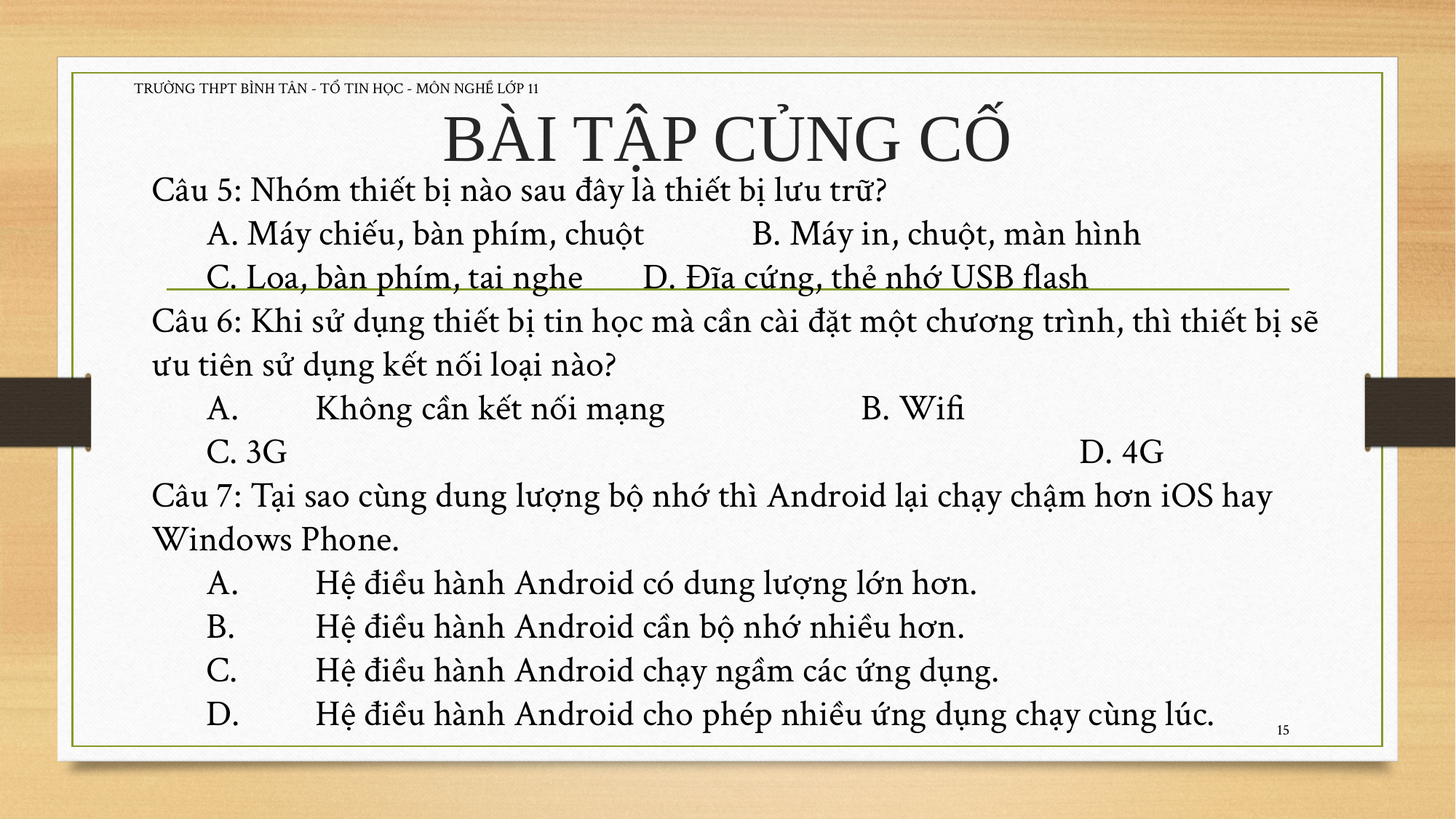

TRƯỜNG THPT BÌNH TÂN - TỔ TIN HỌC - MÔN NGHỀ LỚP 11
# BÀI TẬP CỦNG CỐ
Câu 5: Nhóm thiết bị nào sau đây là thiết bị lưu trữ?
A. Máy chiếu, bàn phím, chuột 	B. Máy in, chuột, màn hình
C. Loa, bàn phím, tai nghe 	D. Đĩa cứng, thẻ nhớ USB flash
Câu 6: Khi sử dụng thiết bị tin học mà cần cài đặt một chương trình, thì thiết bị sẽ ưu tiên sử dụng kết nối loại nào?
A.	Không cần kết nối mạng		B. Wifi
C. 3G								D. 4G
Câu 7: Tại sao cùng dung lượng bộ nhớ thì Android lại chạy chậm hơn iOS hay Windows Phone.
A.	Hệ điều hành Android có dung lượng lớn hơn.
B.	Hệ điều hành Android cần bộ nhớ nhiều hơn.
C.	Hệ điều hành Android chạy ngầm các ứng dụng.
D.	Hệ điều hành Android cho phép nhiều ứng dụng chạy cùng lúc.
15